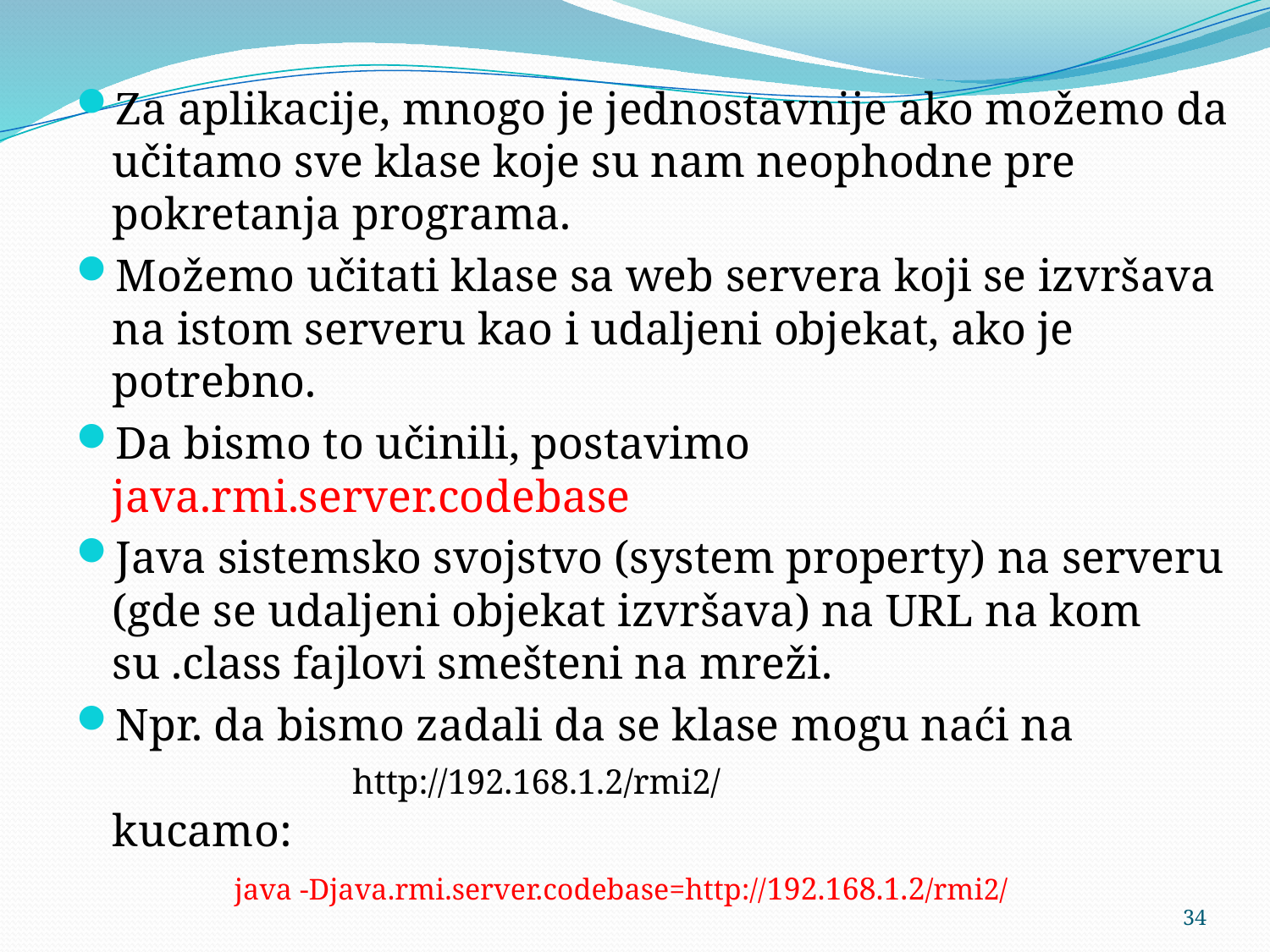

Za aplikacije, mnogo je jednostavnije ako možemo da učitamo sve klase koje su nam neophodne pre pokretanja programa.
Možemo učitati klase sa web servera koji se izvršava na istom serveru kao i udaljeni objekat, ako je potrebno.
Da bismo to učinili, postavimo   					              java.rmi.server.codebase
Java sistemsko svojstvo (system property) na serveru (gde se udaljeni objekat izvršava) na URL na kom su .class fajlovi smešteni na mreži.
Npr. da bismo zadali da se klase mogu naći na
                     http://192.168.1.2/rmi2/
kucamo:
	java -Djava.rmi.server.codebase=http://192.168.1.2/rmi2/
34